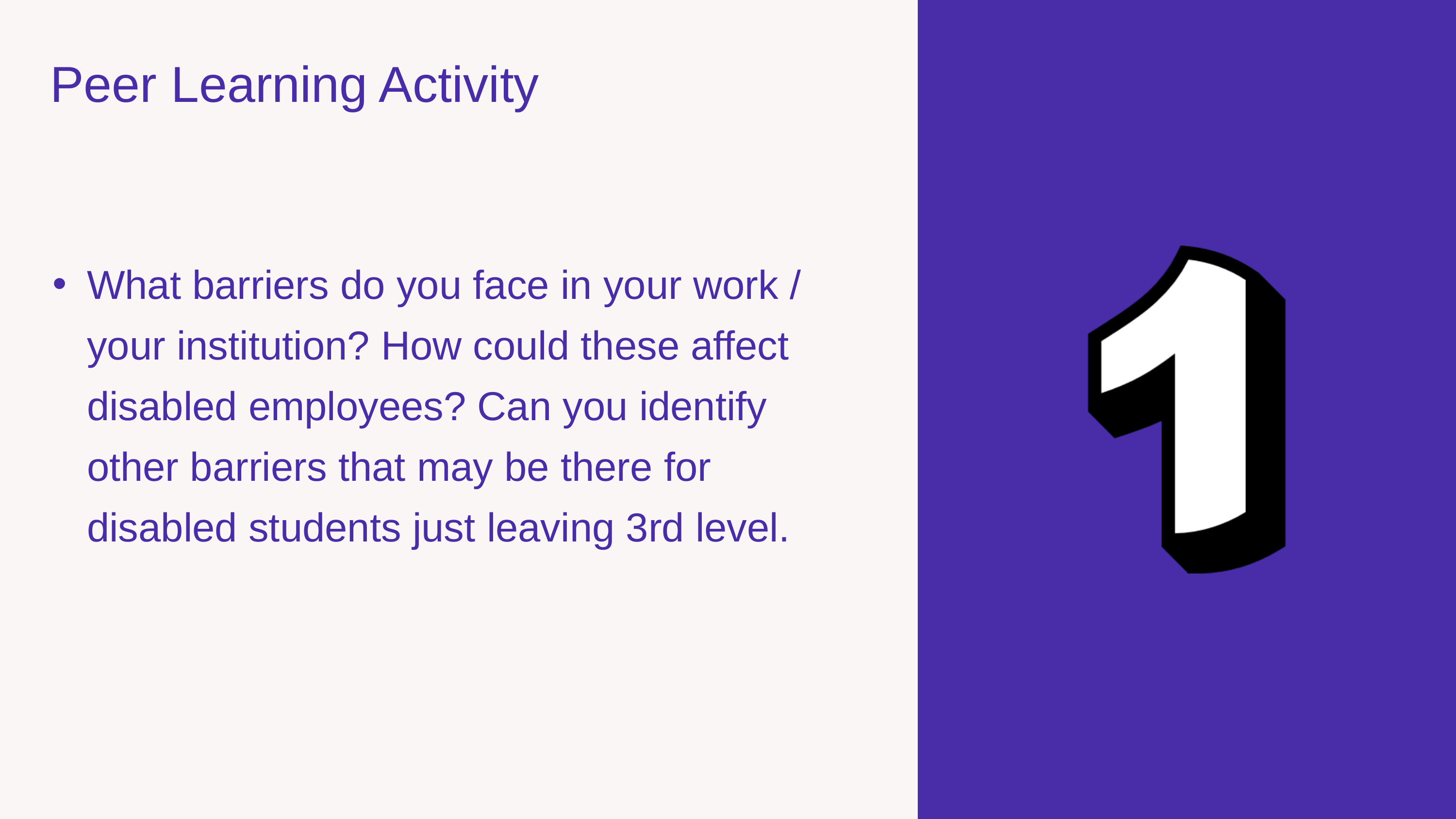

Peer Learning Activity

What barriers do you face in your work / your institution? How could these affect disabled employees? Can you identify other barriers that may be there for disabled students just leaving 3rd level.